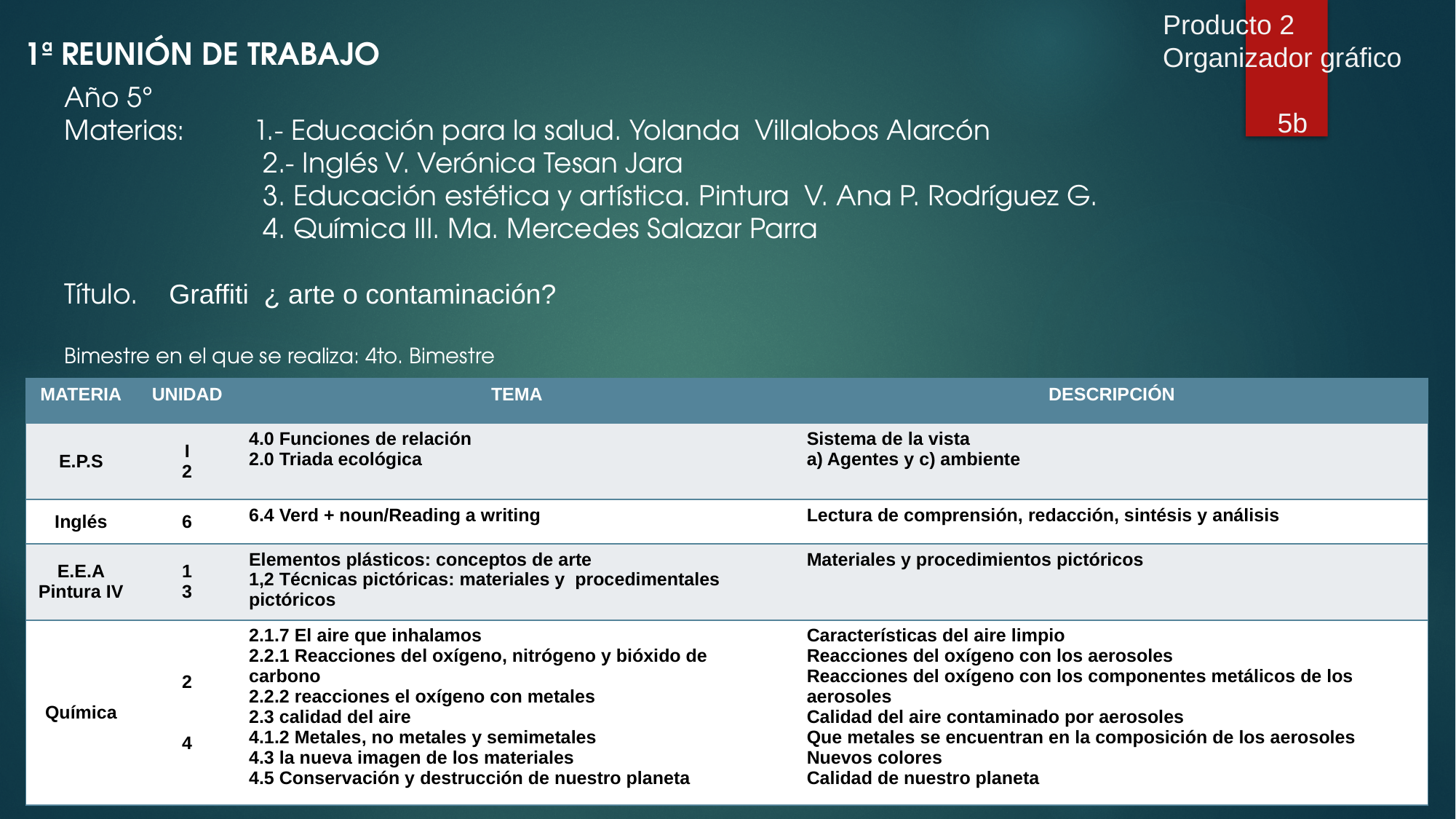

Año 5°
Materias:         1.- Educación para la salud. Yolanda  Villalobos Alarcón
                          2.- Inglés V. Verónica Tesan Jara
                          3. Educación estética y artística. Pintura  V. Ana P. Rodríguez G.
                          4. Química III. Ma. Mercedes Salazar Parra

Título.    Graffiti  ¿ arte o contaminación?

Bimestre en el que se realiza: 4to. Bimestre

Producto 2
Organizador gráfico

               5b
1ª REUNIÓN DE TRABAJO
| MATERIA | UNIDAD | TEMA | DESCRIPCIÓN |
| --- | --- | --- | --- |
| E.P.S | I 2 | 4.0 Funciones de relación 2.0 Triada ecológica | Sistema de la vista a) Agentes y c) ambiente |
| Inglés | 6 | 6.4 Verd + noun/Reading a writing | Lectura de comprensión, redacción, sintésis y análisis |
| E.E.A Pintura IV | 1 3 | Elementos plásticos: conceptos de arte 1,2 Técnicas pictóricas: materiales y procedimentales pictóricos | Materiales y procedimientos pictóricos |
| Química | 2 4 | 2.1.7 El aire que inhalamos 2.2.1 Reacciones del oxígeno, nitrógeno y bióxido de carbono 2.2.2 reacciones el oxígeno con metales 2.3 calidad del aire 4.1.2 Metales, no metales y semimetales 4.3 la nueva imagen de los materiales 4.5 Conservación y destrucción de nuestro planeta | Características del aire limpio Reacciones del oxígeno con los aerosoles Reacciones del oxígeno con los componentes metálicos de los aerosoles Calidad del aire contaminado por aerosoles Que metales se encuentran en la composición de los aerosoles Nuevos colores Calidad de nuestro planeta |